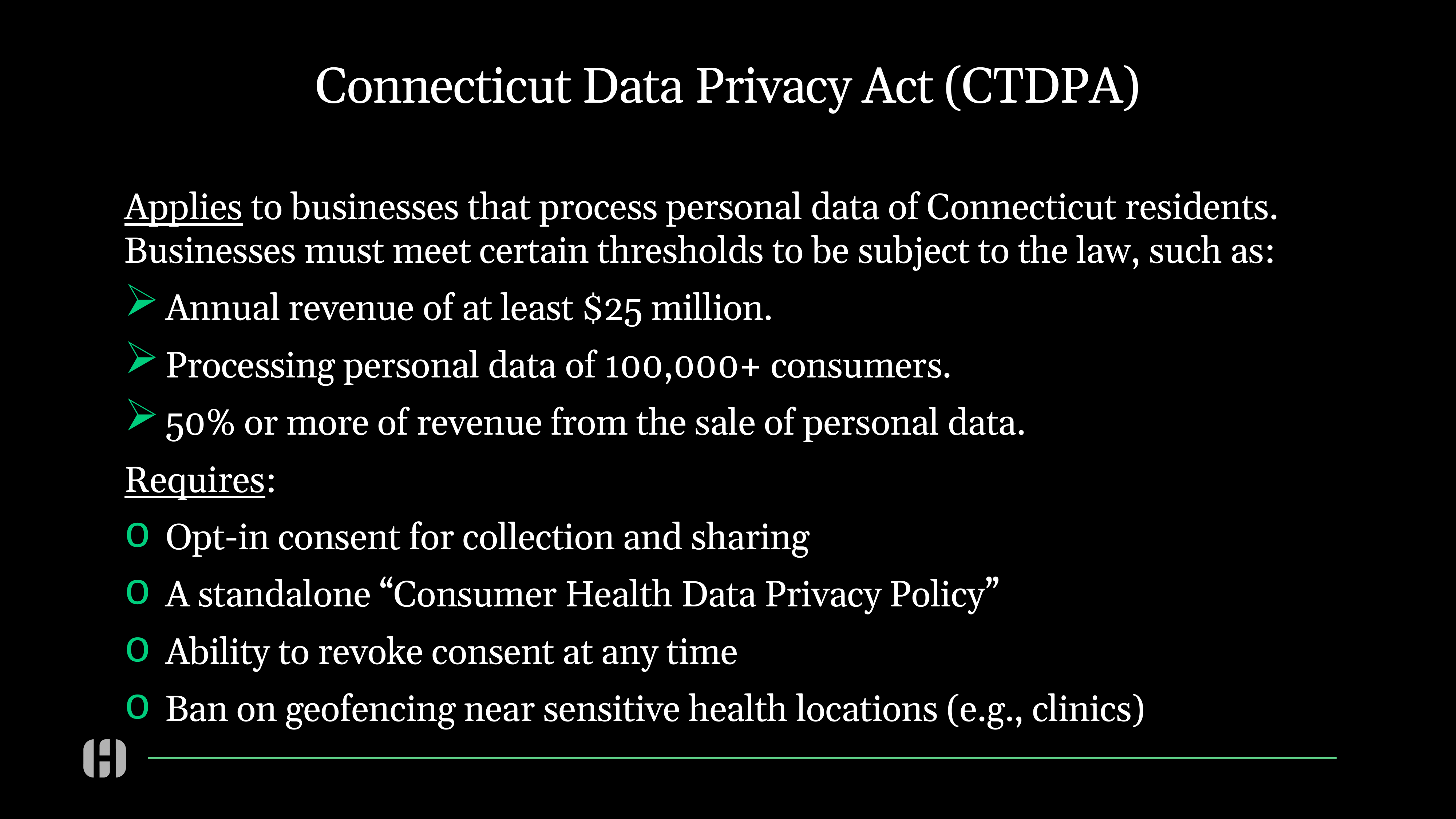

Broad definition of “consumer health data”
Applies to both regulated and unregulated entities
Requires affirmative opt-in for collection and sharing
Consent, access, deletion, geofencing restrictions
Private right of action = high litigation risk
# Connecticut Data Privacy Act (CTDPA)
Applies to businesses that process personal data of Connecticut residents. Businesses must meet certain thresholds to be subject to the law, such as:
Annual revenue of at least $25 million.
Processing personal data of 100,000+ consumers.
50% or more of revenue from the sale of personal data.
Requires:
Opt-in consent for collection and sharing
A standalone “Consumer Health Data Privacy Policy”
Ability to revoke consent at any time
Ban on geofencing near sensitive health locations (e.g., clinics)